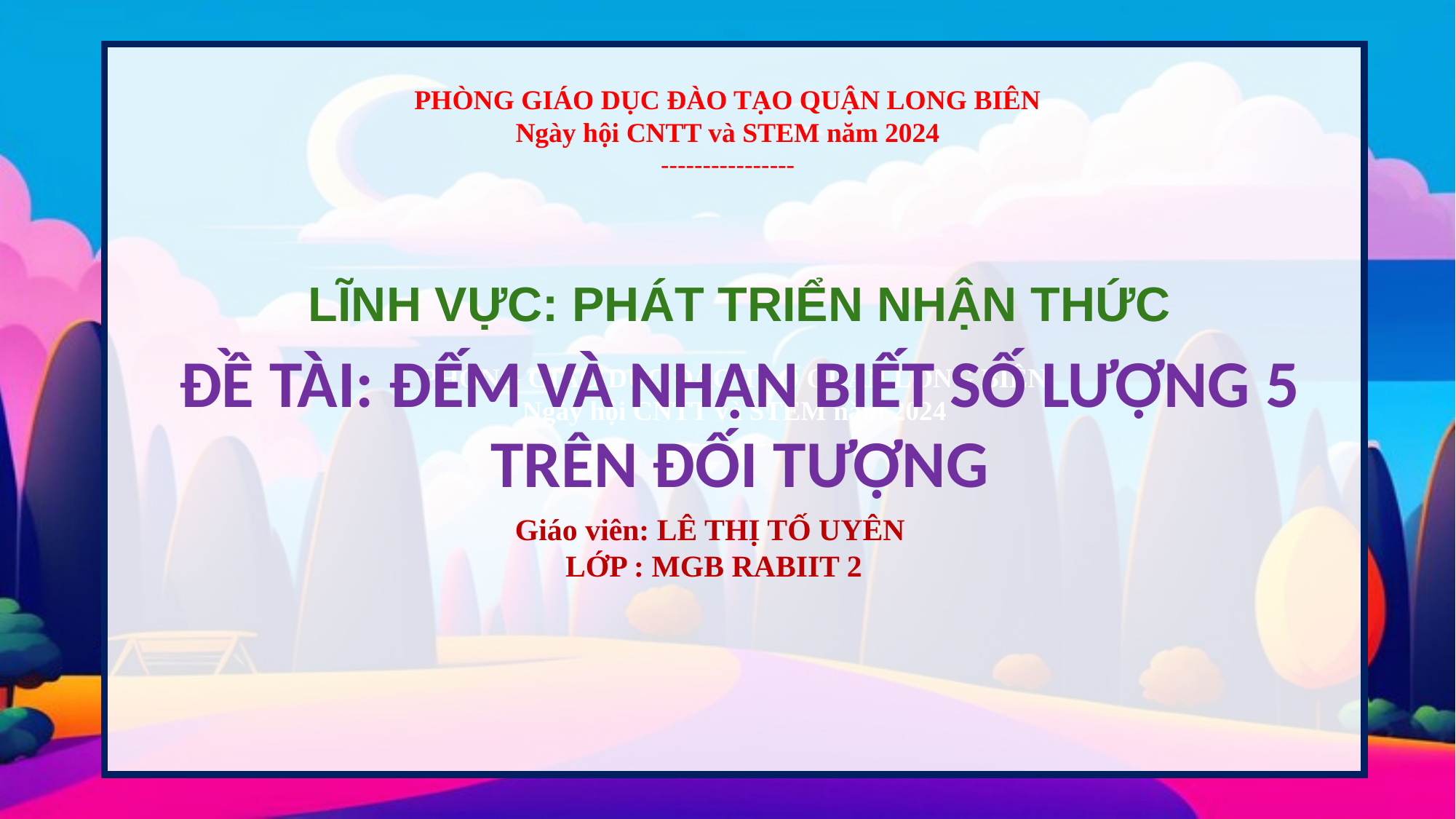

PHÒNG GIÁO DỤC ĐÀO TẠO QUẬN LONG BIÊN
Ngày hội CNTT và STEM năm 2024
----------------
PHÒNG GIÁO DỤC ĐÀO TẠO QUẬN LONG BIÊN
Ngày hội CNTT và STEM năm 2024
----------------
LĨNH VỰC: PHÁT TRIỂN NHẬN THỨC
ĐỀ TÀI: ĐẾM VÀ NHẬN BIẾT SỐ LƯỢNG 5 TRÊN ĐỐI TƯỢNG
Giáo viên: LÊ THỊ TỐ UYÊN
LỚP : MGB RABIIT 2